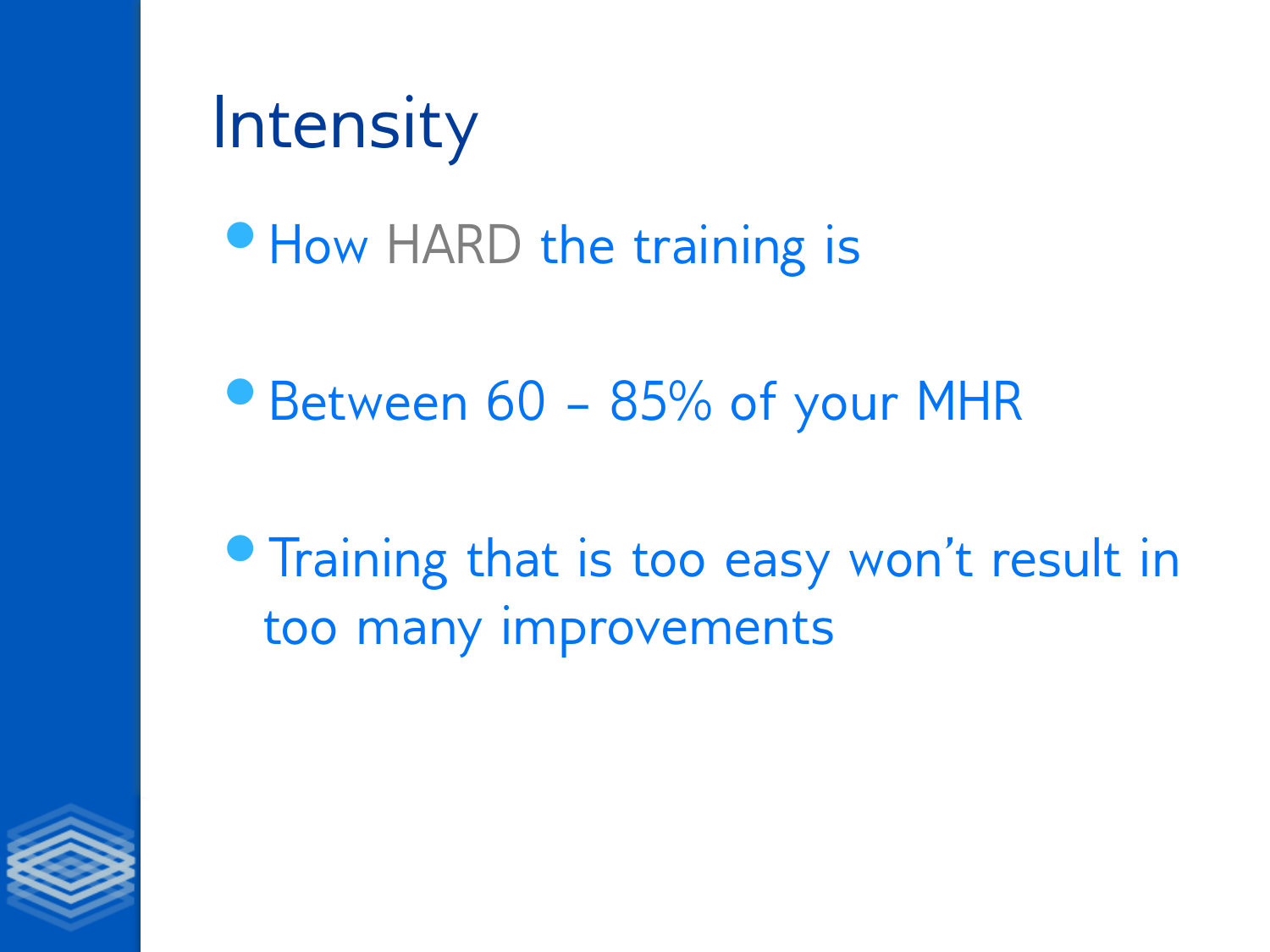

# Intensity
How HARD the training is

Between 60 – 85% of your MHR

Training that is too easy won’t result in too many improvements